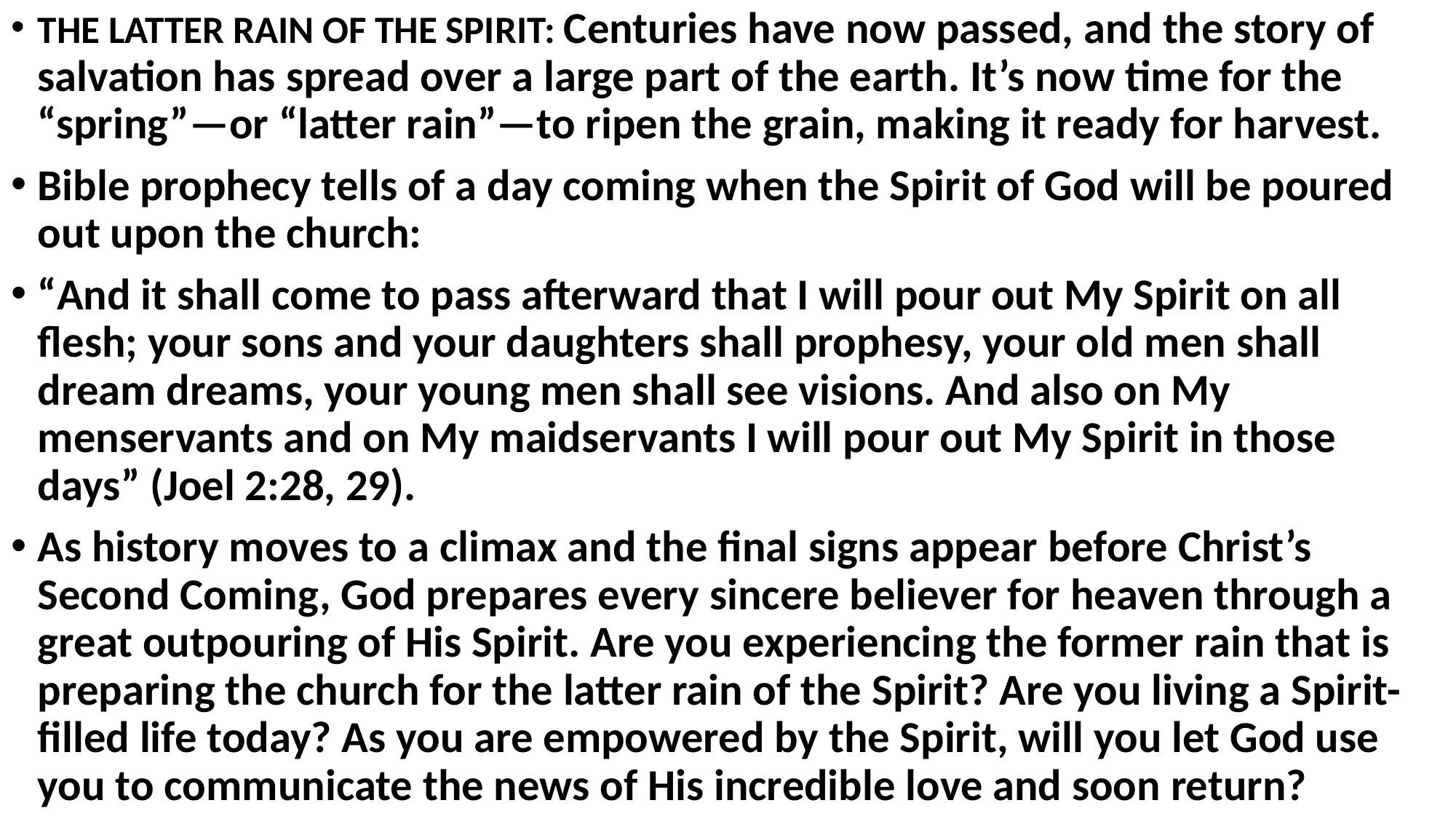

THE LATTER RAIN OF THE SPIRIT: Centuries have now passed, and the story of salvation has spread over a large part of the earth. It’s now time for the “spring”—or “latter rain”—to ripen the grain, making it ready for harvest.
Bible prophecy tells of a day coming when the Spirit of God will be poured out upon the church:
“And it shall come to pass afterward that I will pour out My Spirit on all flesh; your sons and your daughters shall prophesy, your old men shall dream dreams, your young men shall see visions. And also on My menservants and on My maidservants I will pour out My Spirit in those days” (Joel 2:28, 29).
As history moves to a climax and the final signs appear before Christ’s Second Coming, God prepares every sincere believer for heaven through a great outpouring of His Spirit. Are you experiencing the former rain that is preparing the church for the latter rain of the Spirit? Are you living a Spirit-filled life today? As you are empowered by the Spirit, will you let God use you to communicate the news of His incredible love and soon return?